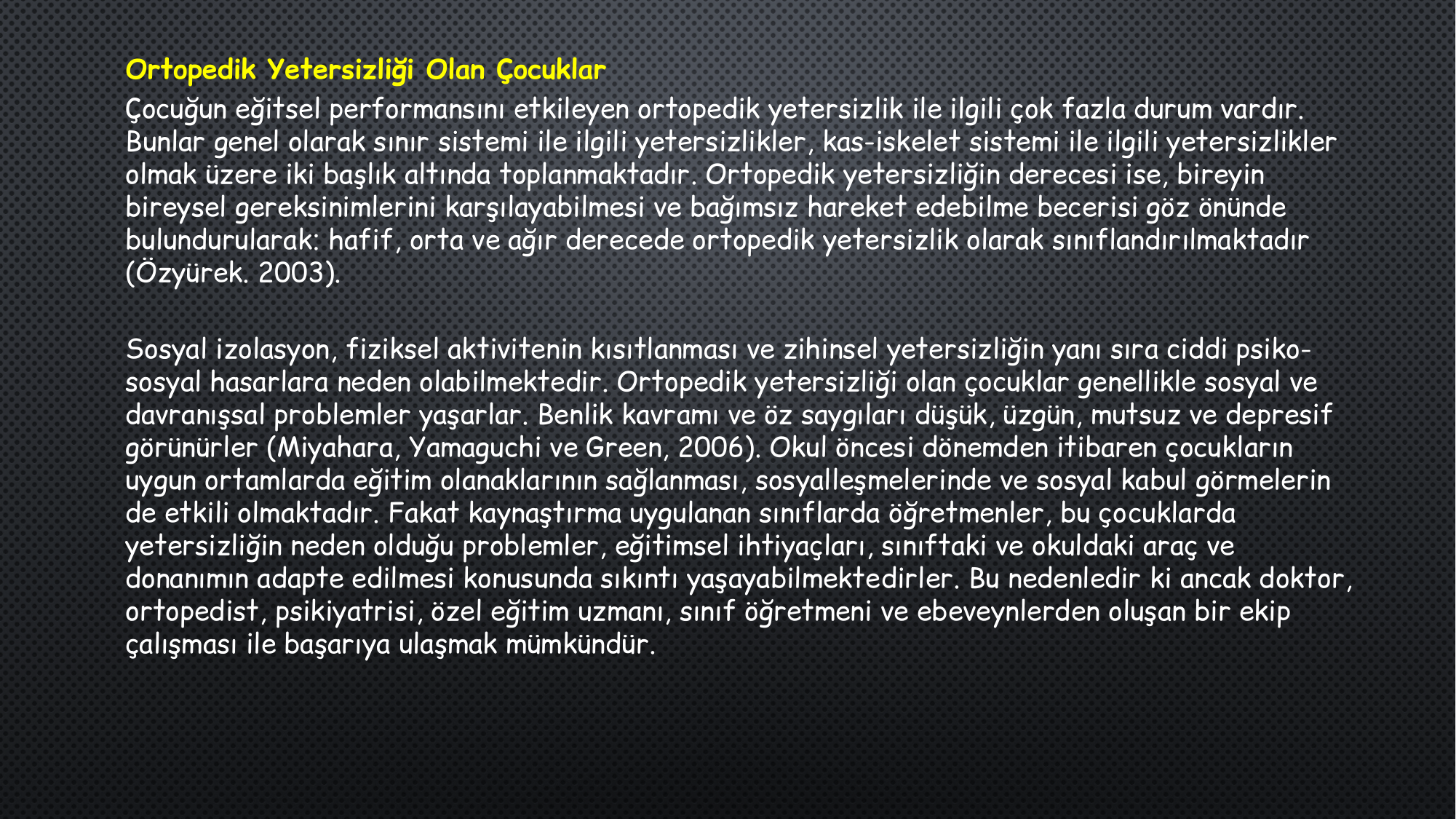

Ortopedik Yetersizliği Olan Çocuklar
Çocuğun eğitsel performansını etkileyen ortopedik yetersizlik ile ilgili çok fazla durum vardır. Bunlar genel olarak sınır sistemi ile ilgili yetersizlikler, kas-iskelet sistemi ile ilgili yetersizlikler olmak üzere iki başlık altında toplanmaktadır. Ortopedik yetersizliğin derecesi ise, bireyin bireysel gereksinimlerini karşılayabilmesi ve bağımsız hareket edebilme becerisi göz önünde bulundurularak: hafif, orta ve ağır derecede ortopedik yetersizlik olarak sınıflandırılmaktadır (Özyürek. 2003).

Sosyal izolasyon, fiziksel aktivitenin kısıtlanması ve zihinsel yetersizliğin yanı sıra ciddi psiko-sosyal hasarlara neden olabilmektedir. Ortopedik yetersizliği olan çocuklar genellikle sosyal ve davranışsal problemler yaşarlar. Benlik kavramı ve öz saygıları düşük, üzgün, mutsuz ve depresif görünürler (Miyahara, Yamaguchi ve Green, 2006). Okul öncesi dönemden itibaren çocukların uygun ortamlarda eğitim olanaklarının sağlanması, sosyalleşmelerinde ve sosyal kabul görmelerin­de etkili olmaktadır. Fakat kaynaştırma uygulanan sınıflarda öğretmenler, bu ço­cuklarda yetersizliğin neden olduğu problemler, eğitimsel ihtiyaçları, sınıftaki ve okuldaki araç ve donanımın adapte edilmesi konusunda sıkıntı yaşayabilmekte­dirler. Bu nedenledir ki ancak doktor, ortopedist, psikiyatrisi, özel eğitim uzmanı, sınıf öğretmeni ve ebeveynlerden oluşan bir ekip çalışması ile başarıya ulaşmak mümkündür.